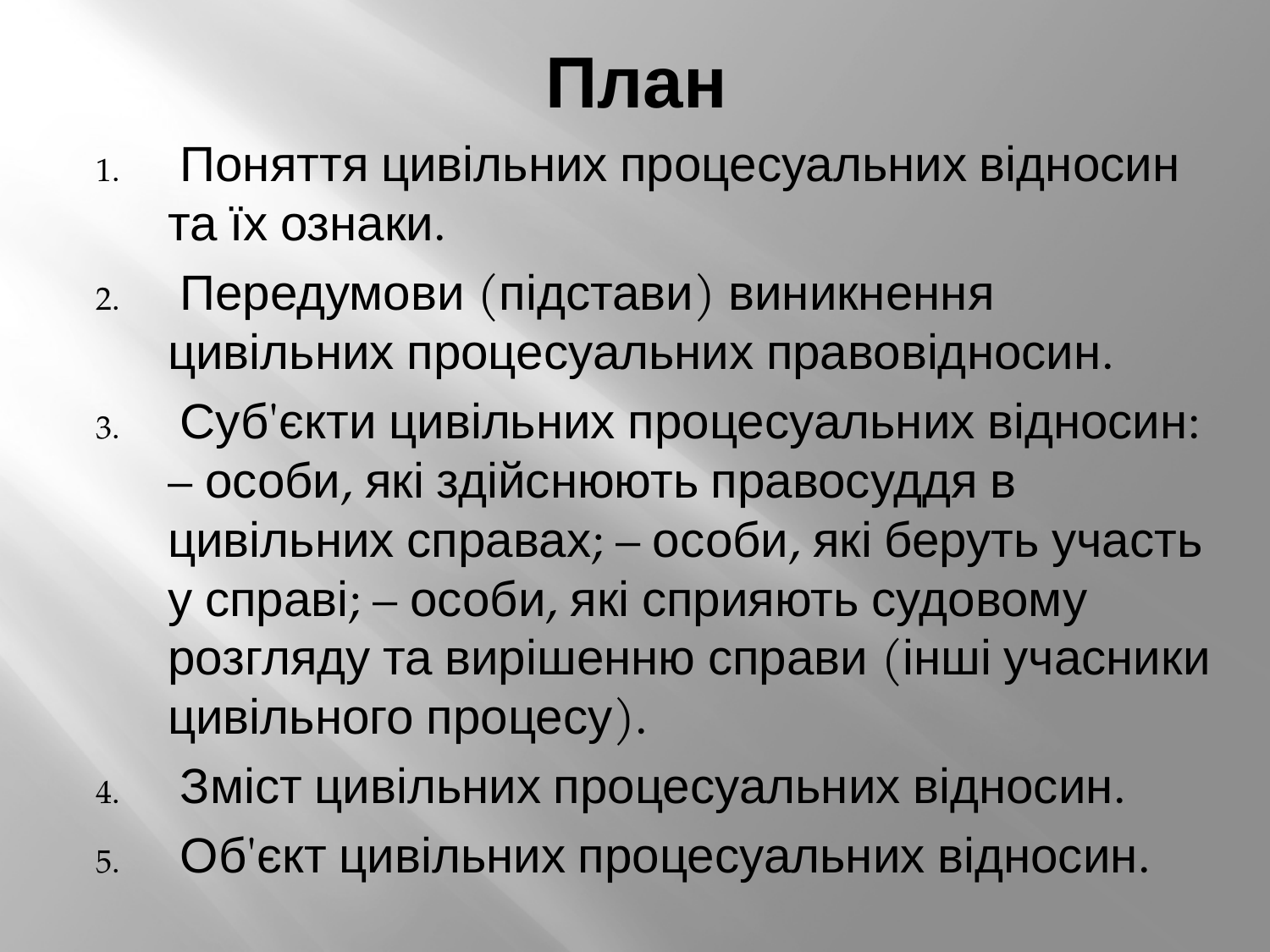

# План
 Поняття цивільних процесуальних відносин та їх ознаки.
 Передумови (підстави) виникнення цивільних процесуальних правовідносин.
 Суб'єкти цивільних процесуальних відносин: – особи, які здійснюють правосуддя в цивільних справах; – особи, які беруть участь у справі; – особи, які сприяють судовому розгляду та вирішенню справи (інші учасники цивільного процесу).
 Зміст цивільних процесуальних відносин.
 Об'єкт цивільних процесуальних відносин.